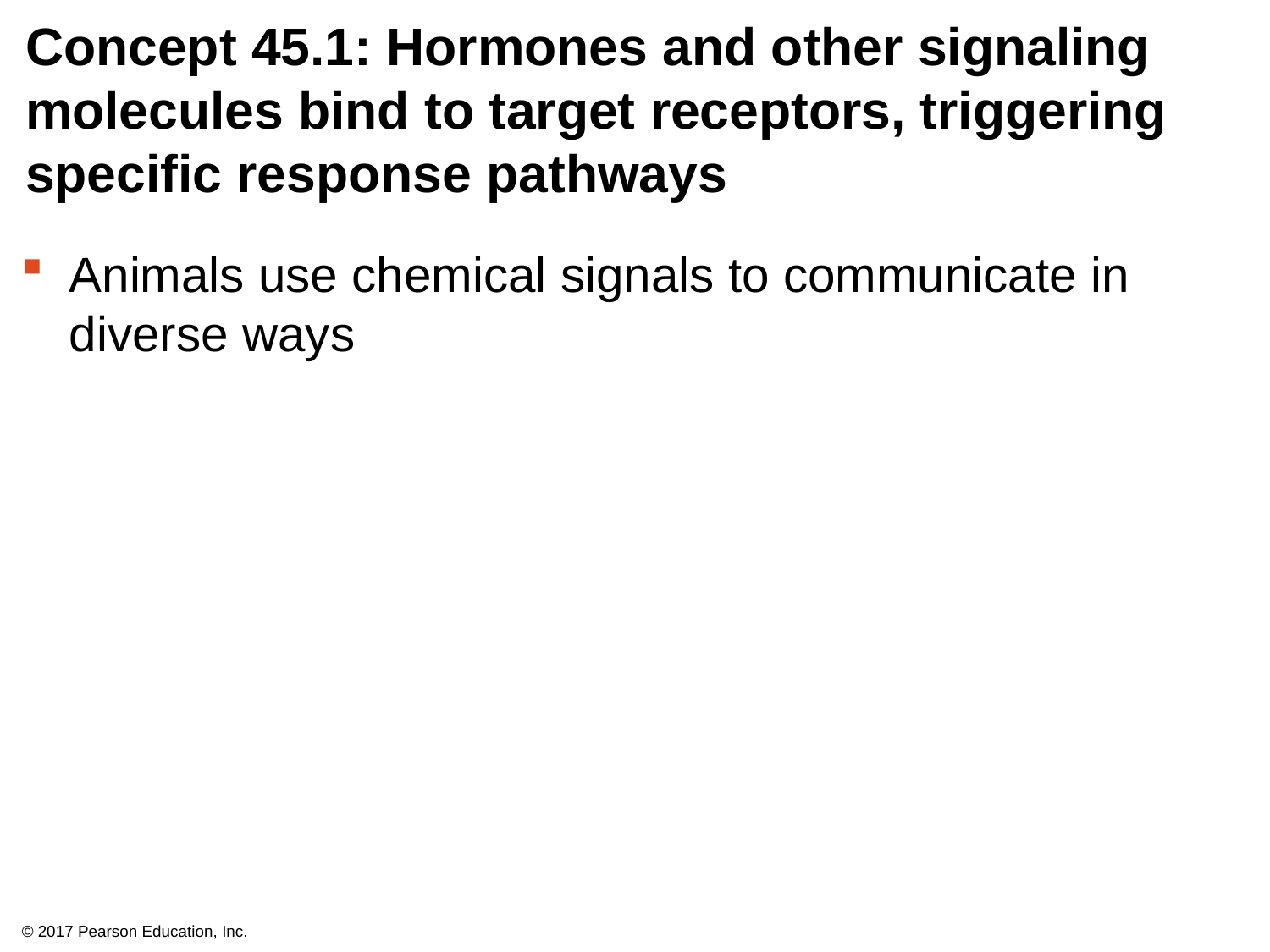

# Concept 45.1: Hormones and other signaling molecules bind to target receptors, triggering specific response pathways
Animals use chemical signals to communicate in diverse ways